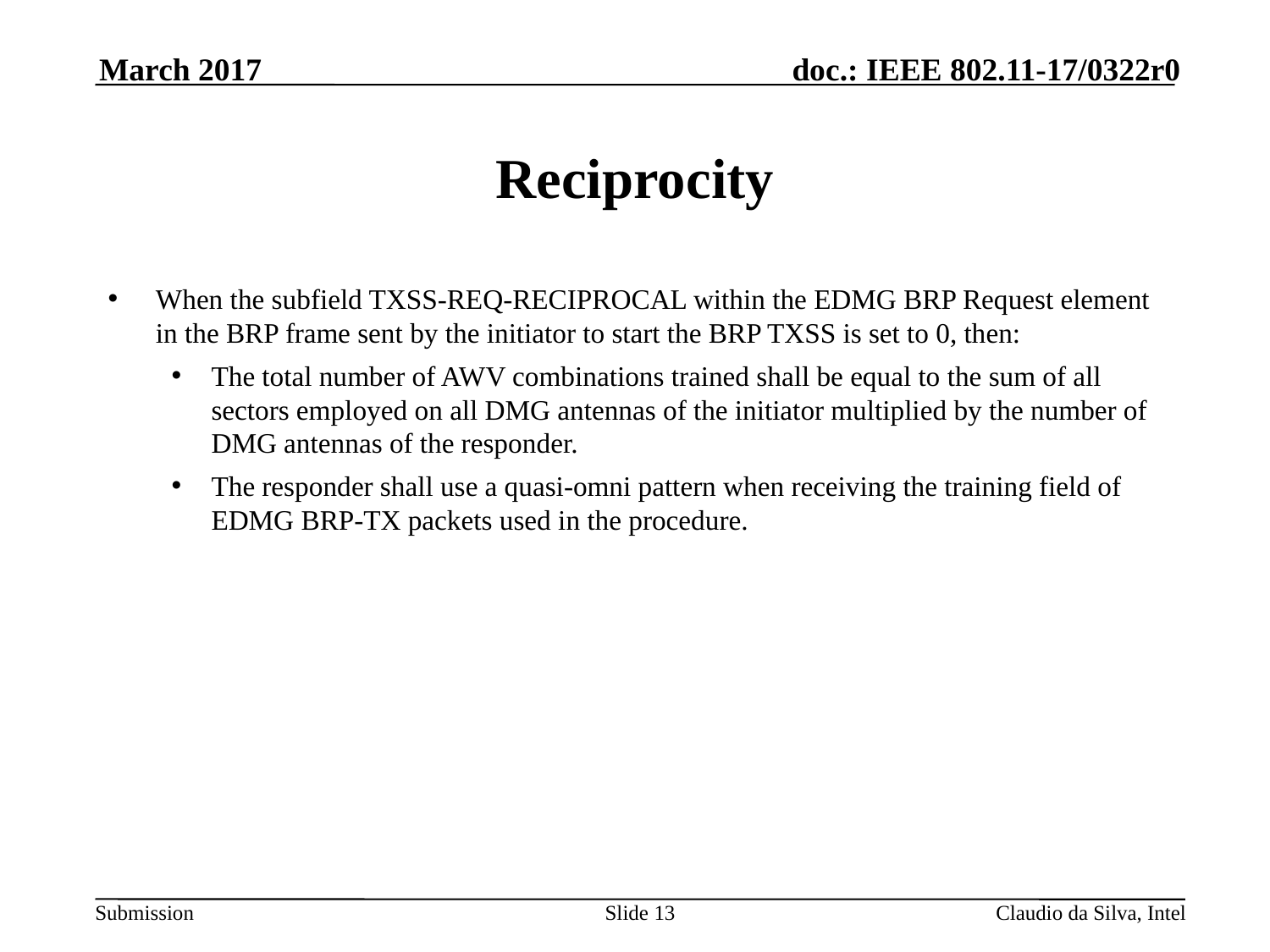

March 2017
# Reciprocity
When the subfield TXSS-REQ-RECIPROCAL within the EDMG BRP Request element in the BRP frame sent by the initiator to start the BRP TXSS is set to 0, then:
The total number of AWV combinations trained shall be equal to the sum of all sectors employed on all DMG antennas of the initiator multiplied by the number of DMG antennas of the responder.
The responder shall use a quasi-omni pattern when receiving the training field of EDMG BRP-TX packets used in the procedure.

Slide 13
Claudio da Silva, Intel